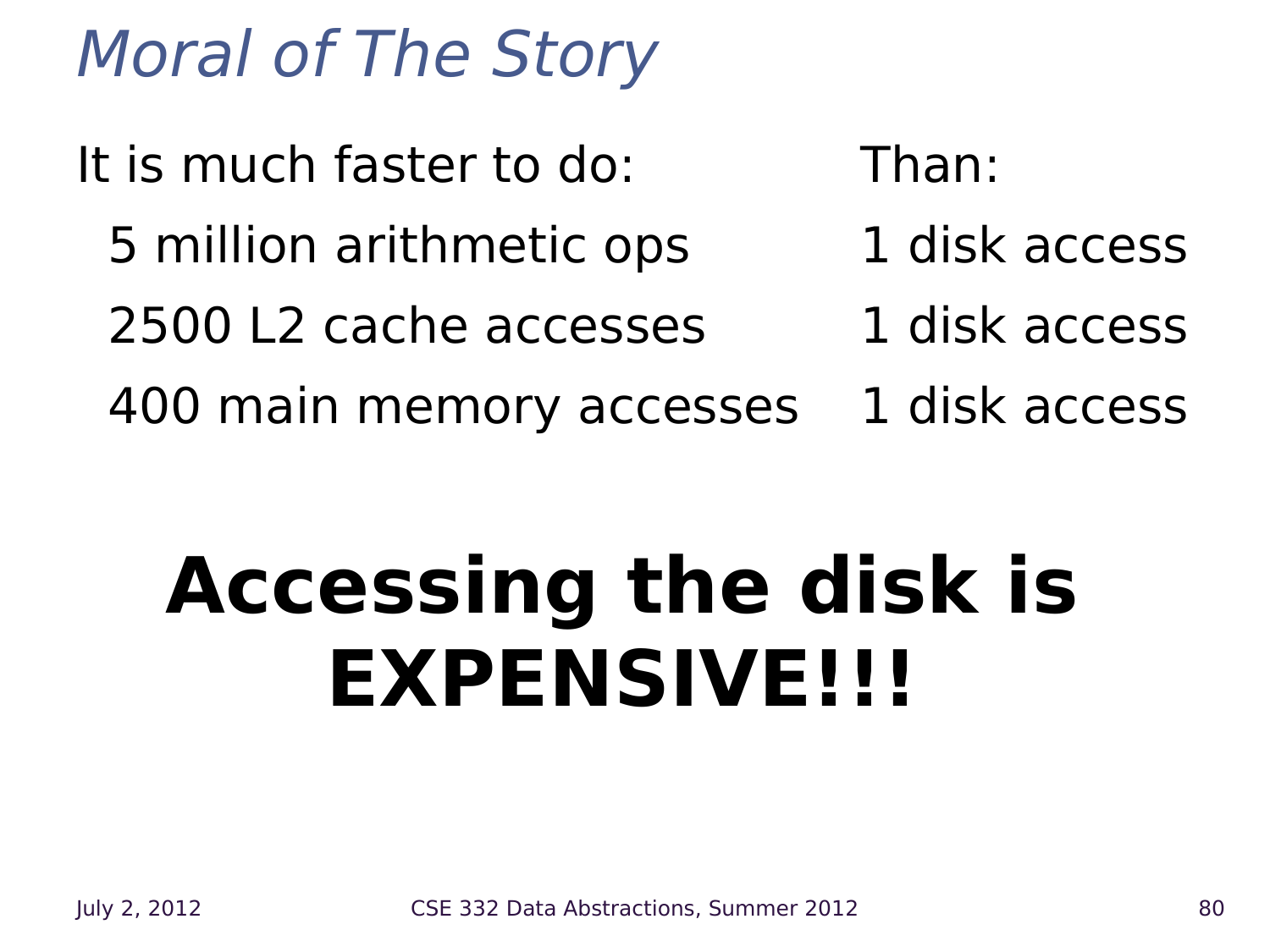

# Moral of The Story
It is much faster to do:
  5 million arithmetic ops
  2500 L2 cache accesses
  400 main memory accesses
Than:
1 disk access
1 disk access
1 disk access
Accessing the disk is EXPENSIVE!!!
July 2, 2012
CSE 332 Data Abstractions, Summer 2012
80